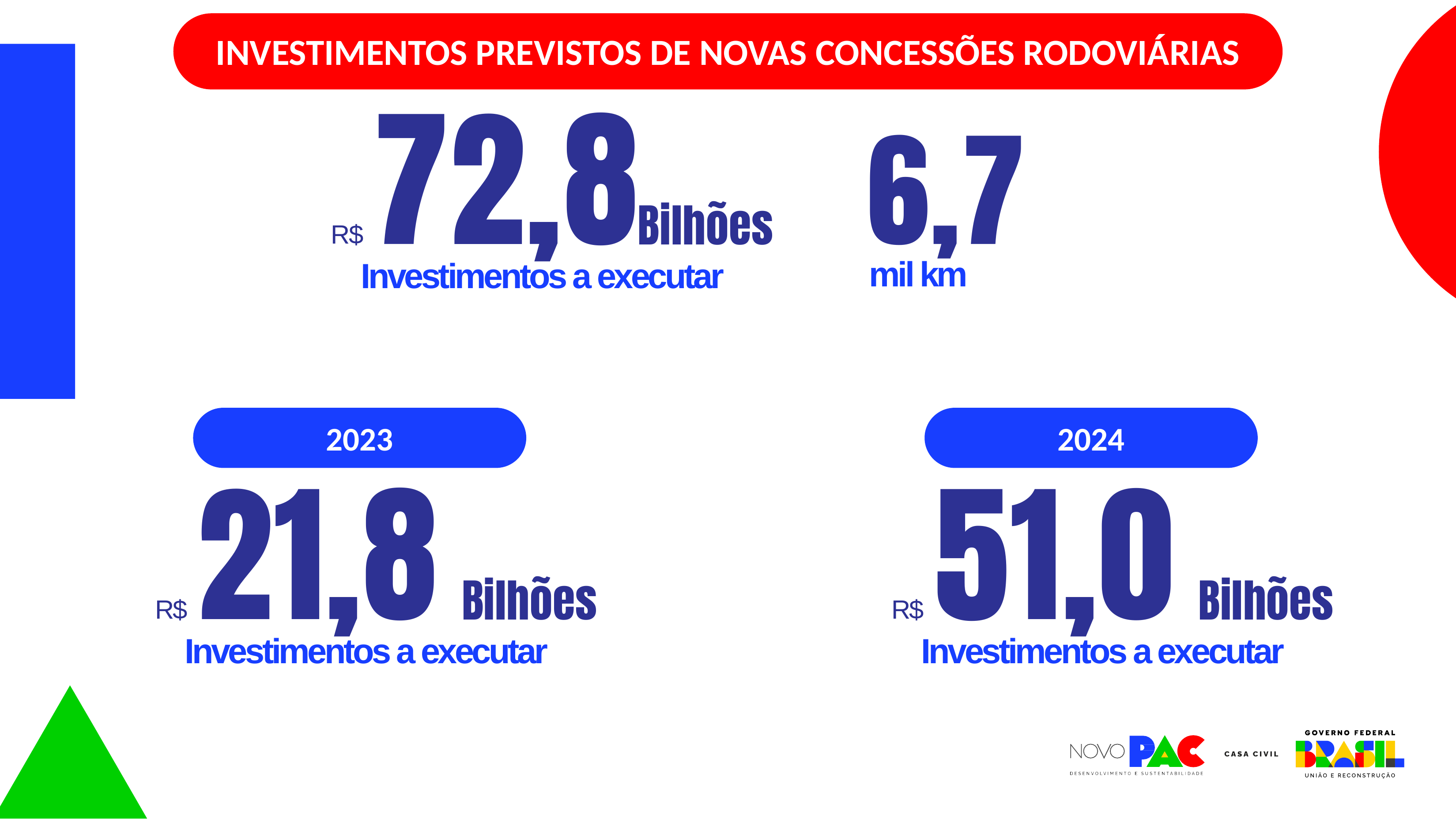

INVESTIMENTOS PREVISTOS DE NOVAS CONCESSÕES RODOVIÁRIAS
R$ 72,8
6,7
Bilhões
Investimentos a executar
mil km

2023
2024
R$ 21,8
R$ 51,0
Bilhões
Bilhões
Investimentos a executar
Investimentos a executar